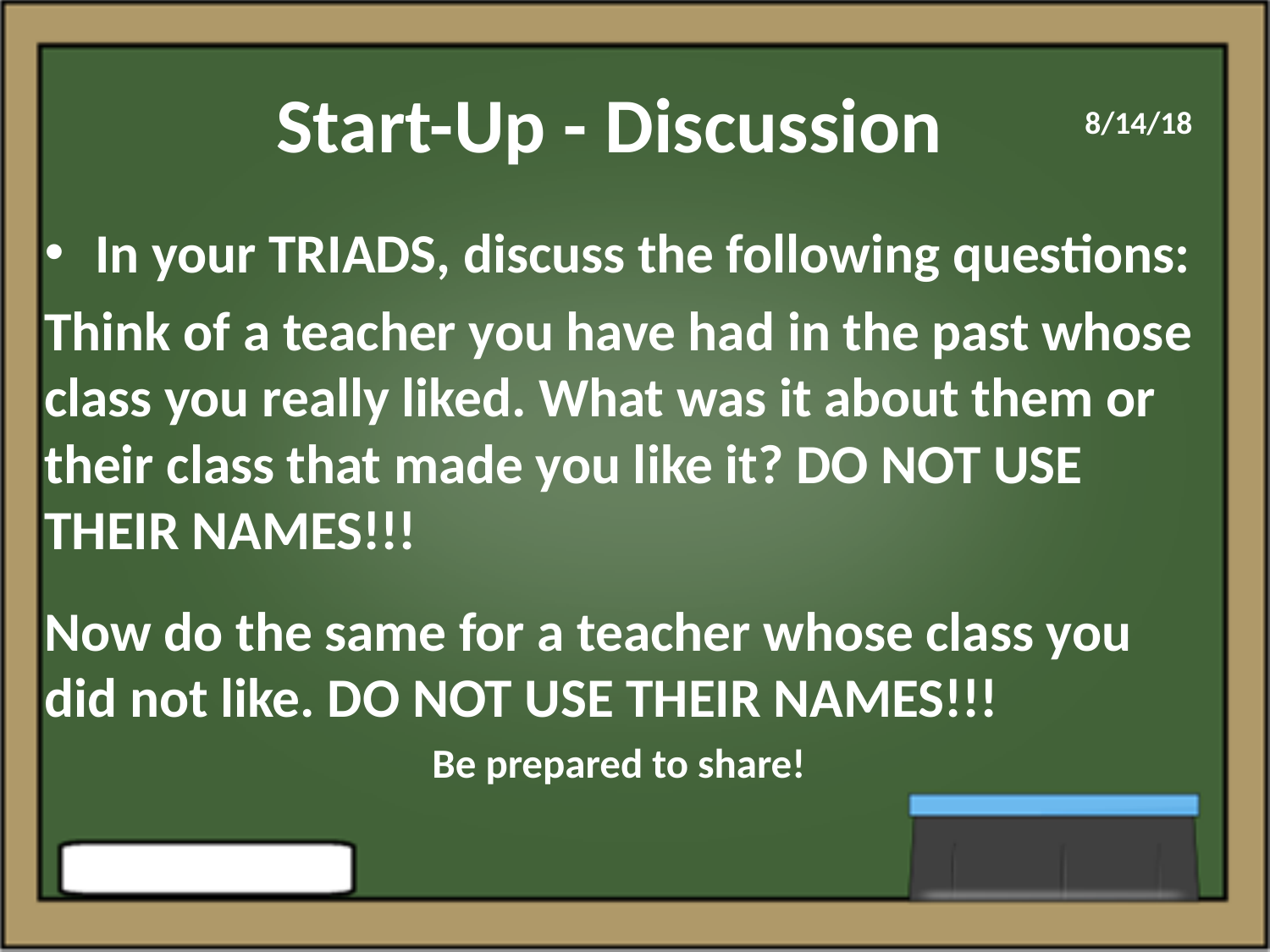

# Start-Up - Discussion
8/14/18
In your TRIADS, discuss the following questions:
Think of a teacher you have had in the past whose class you really liked. What was it about them or their class that made you like it? DO NOT USE THEIR NAMES!!!

Now do the same for a teacher whose class you did not like. DO NOT USE THEIR NAMES!!!
Be prepared to share!